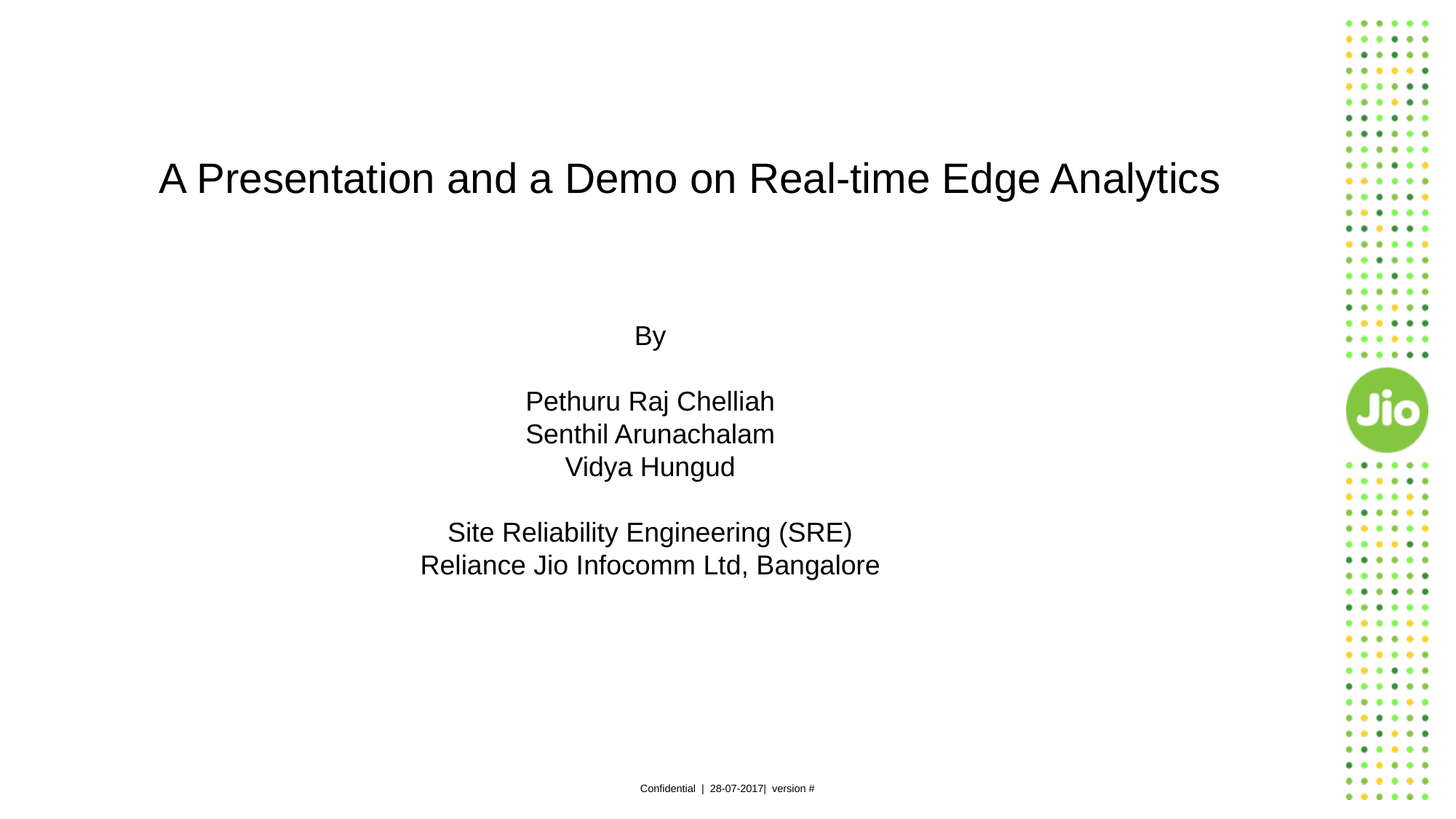

A Presentation and a Demo on Real-time Edge Analytics
By

Pethuru Raj Chelliah
Senthil Arunachalam
Vidya Hungud

Site Reliability Engineering (SRE)
Reliance Jio Infocomm Ltd, Bangalore

Confidential  |  28-07-2017|  version #